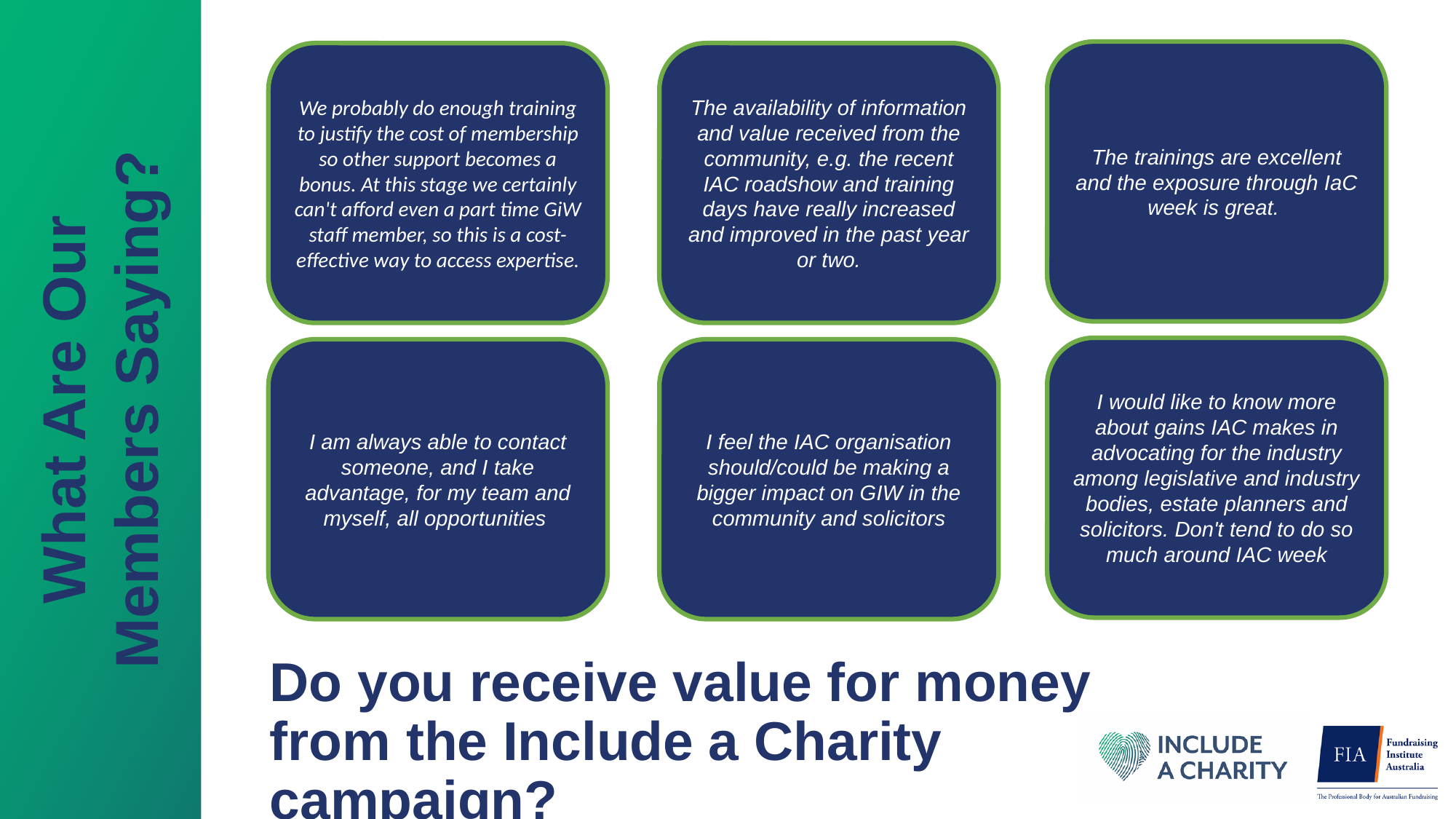

The trainings are excellent and the exposure through IaC week is great.
We probably do enough training to justify the cost of membership so other support becomes a bonus. At this stage we certainly can't afford even a part time GiW staff member, so this is a cost-effective way to access expertise.
The availability of information and value received from the community, e.g. the recent IAC roadshow and training days have really increased and improved in the past year or two.
What Are Our Members Saying?
I would like to know more about gains IAC makes in advocating for the industry among legislative and industry bodies, estate planners and solicitors. Don't tend to do so much around IAC week
I am always able to contact someone, and I take advantage, for my team and myself, all opportunities
I feel the IAC organisation should/could be making a bigger impact on GIW in the community and solicitors
Do you receive value for money from the Include a Charity campaign?